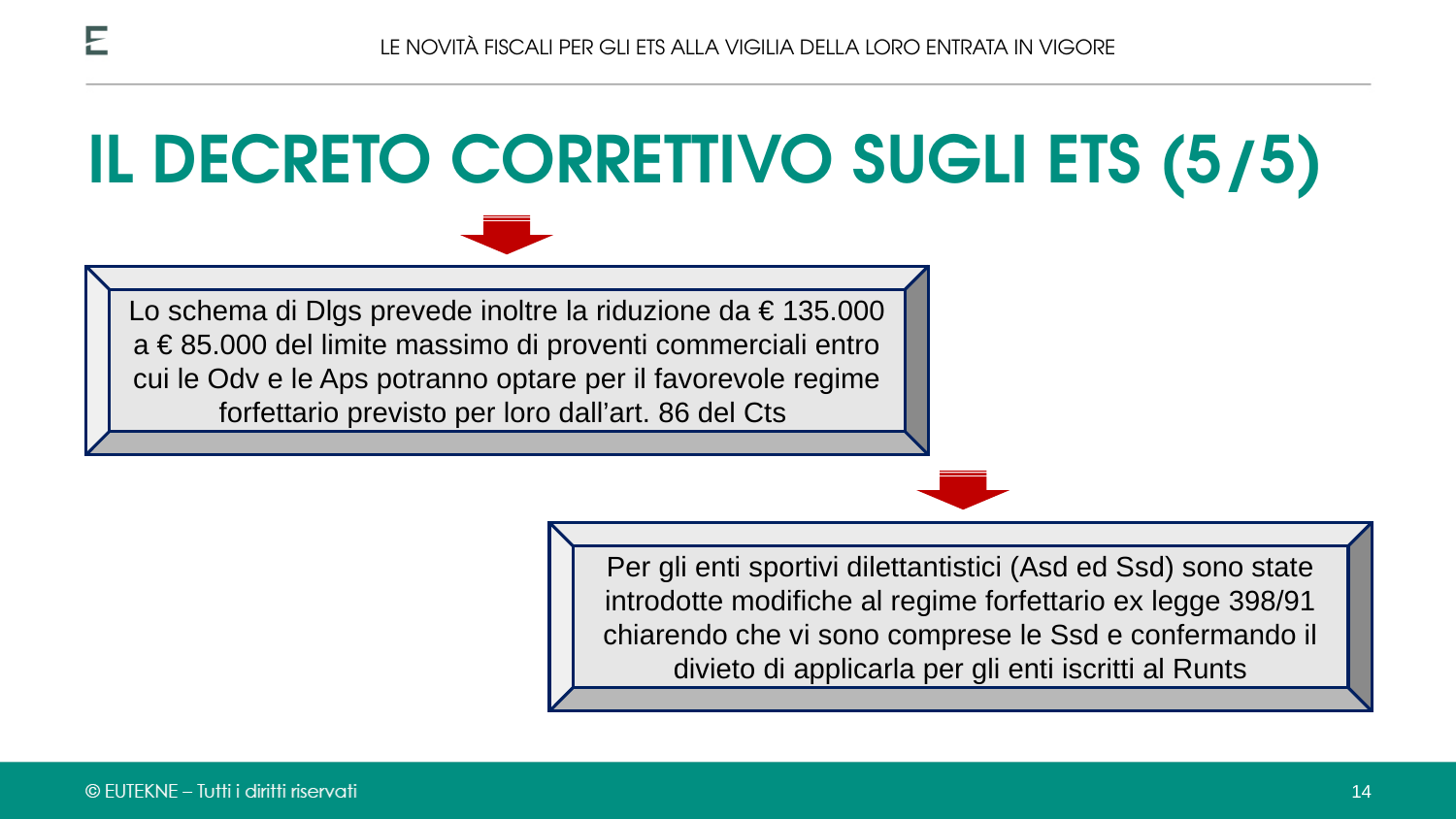

LE NOVITÀ FISCALI PER GLI ETS ALLA VIGILIA DELLA LORO ENTRATA IN VIGORE
IL DECRETO CORRETTIVO SUGLI ETS (5/5)

Lo schema di Dlgs prevede inoltre la riduzione da € 135.000 a € 85.000 del limite massimo di proventi commerciali entro cui le Odv e le Aps potranno optare per il favorevole regime forfettario previsto per loro dall’art. 86 del Cts

Per gli enti sportivi dilettantistici (Asd ed Ssd) sono state introdotte modifiche al regime forfettario ex legge 398/91 chiarendo che vi sono comprese le Ssd e confermando il divieto di applicarla per gli enti iscritti al Runts
14